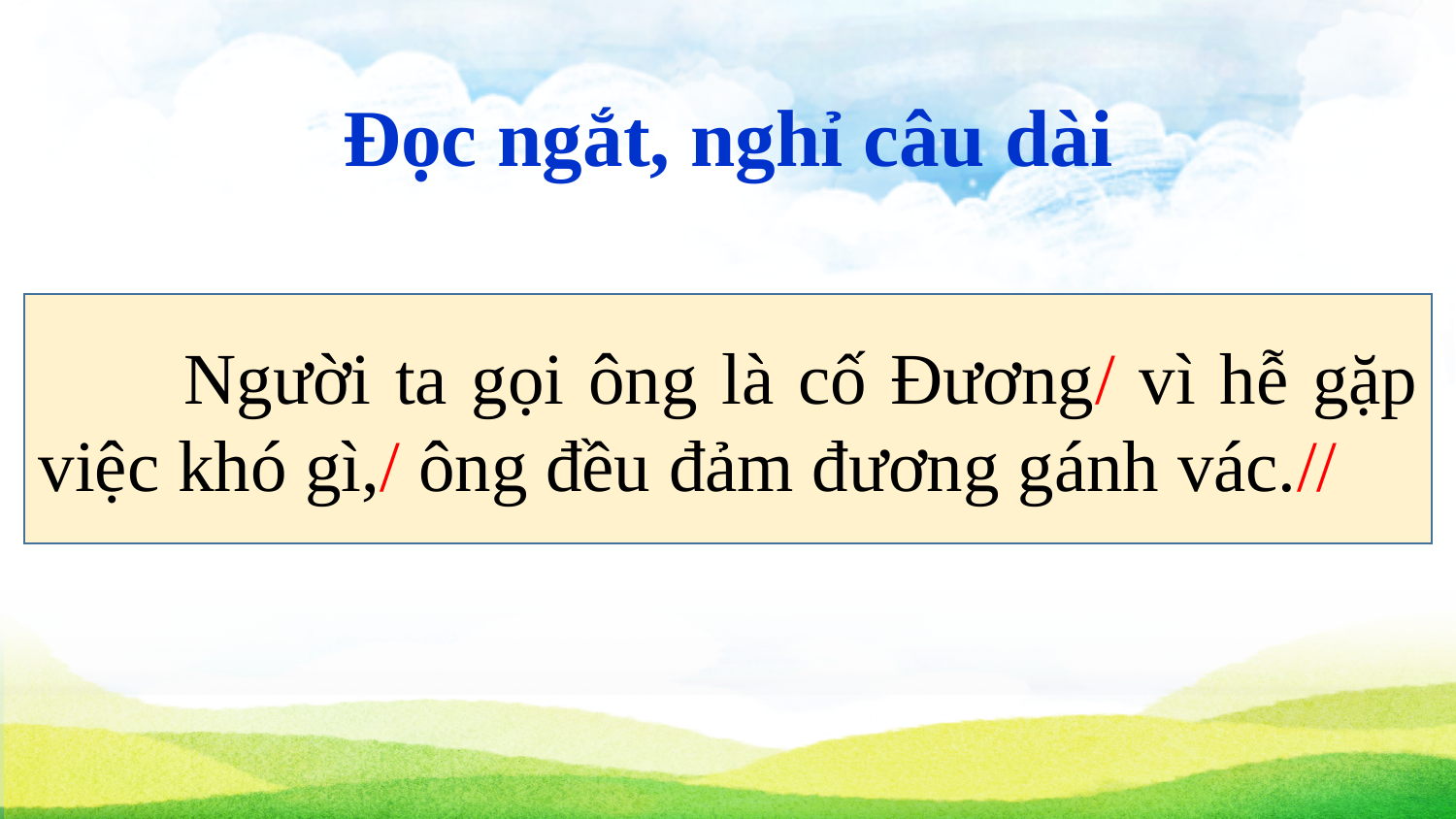

Đọc ngắt, nghỉ câu dài
	Người ta gọi ông là cố Đương vì hễ gặp việc khó gì, ông đều đảm đương gánh vác.
	Người ta gọi ông là cố Đương/ vì hễ gặp việc khó gì,/ ông đều đảm đương gánh vác.//